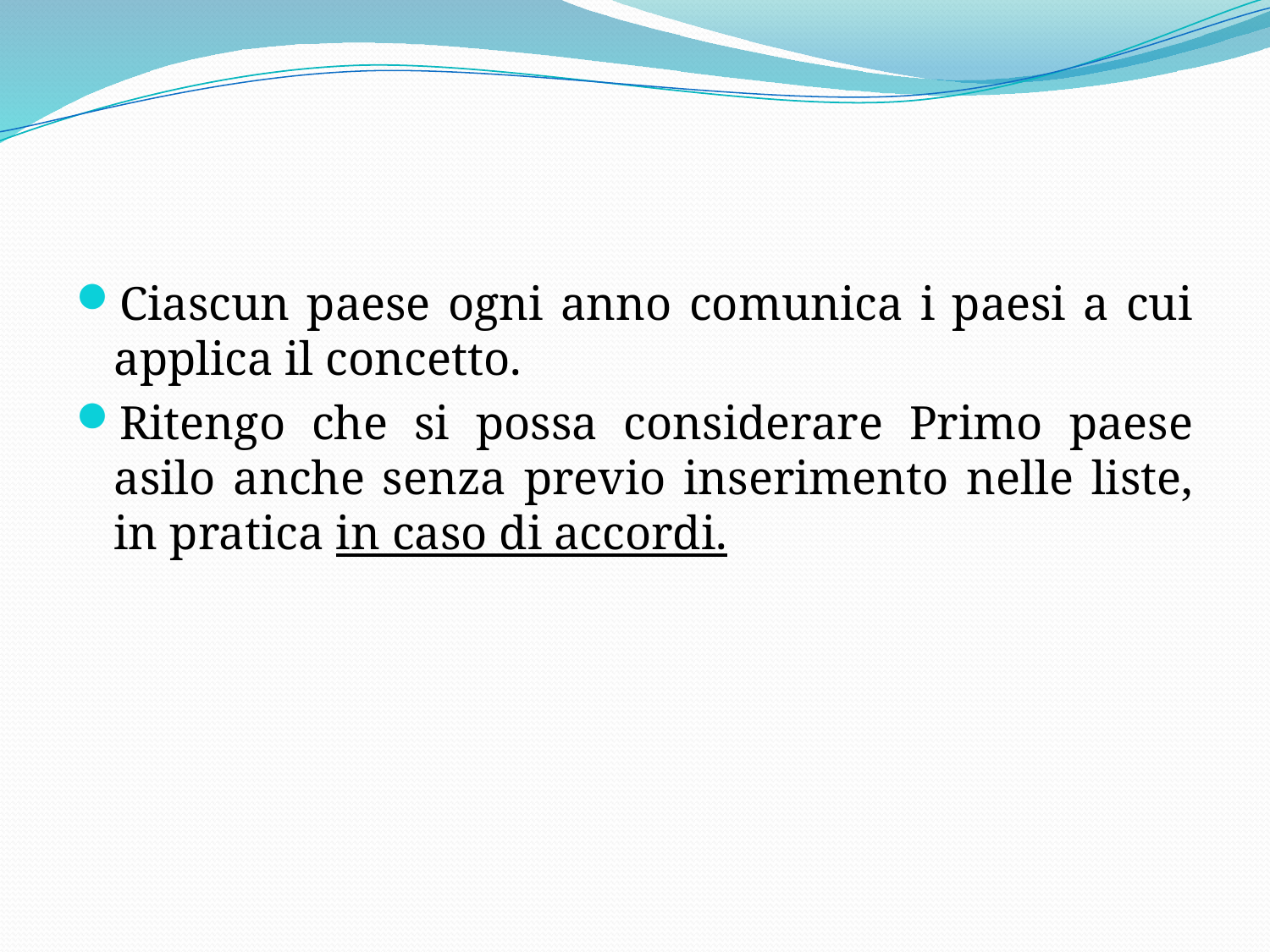

#
Ciascun paese ogni anno comunica i paesi a cui applica il concetto.
Ritengo che si possa considerare Primo paese asilo anche senza previo inserimento nelle liste, in pratica in caso di accordi.